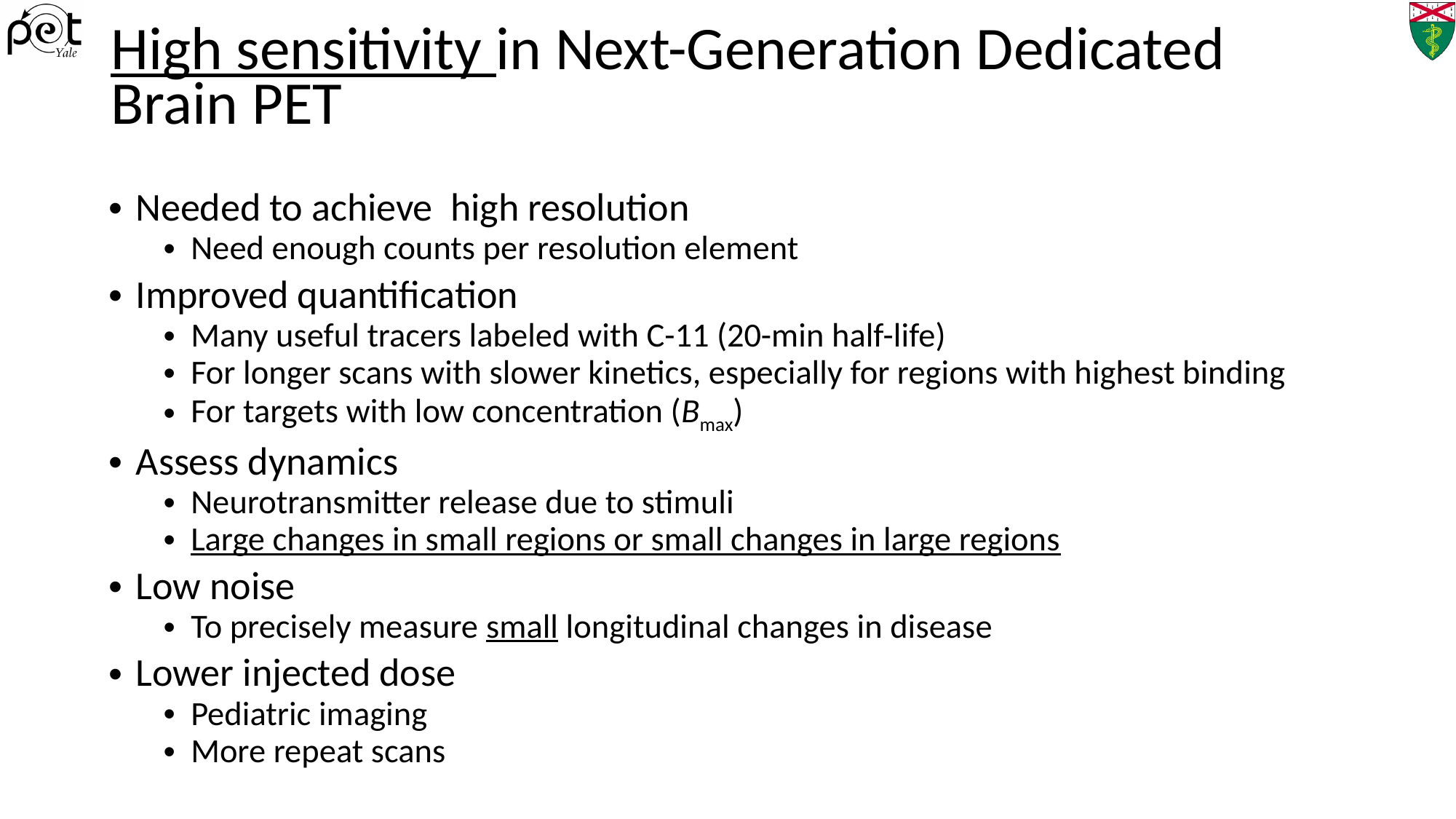

# High sensitivity in Next-Generation Dedicated Brain PET
Needed to achieve  high resolution
Need enough counts per resolution element
Improved quantification
Many useful tracers labeled with C-11 (20-min half-life)
For longer scans with slower kinetics, especially for regions with highest binding
For targets with low concentration (Bmax)
Assess dynamics
Neurotransmitter release due to stimuli
Large changes in small regions or small changes in large regions
Low noise
To precisely measure small longitudinal changes in disease
Lower injected dose
Pediatric imaging
More repeat scans